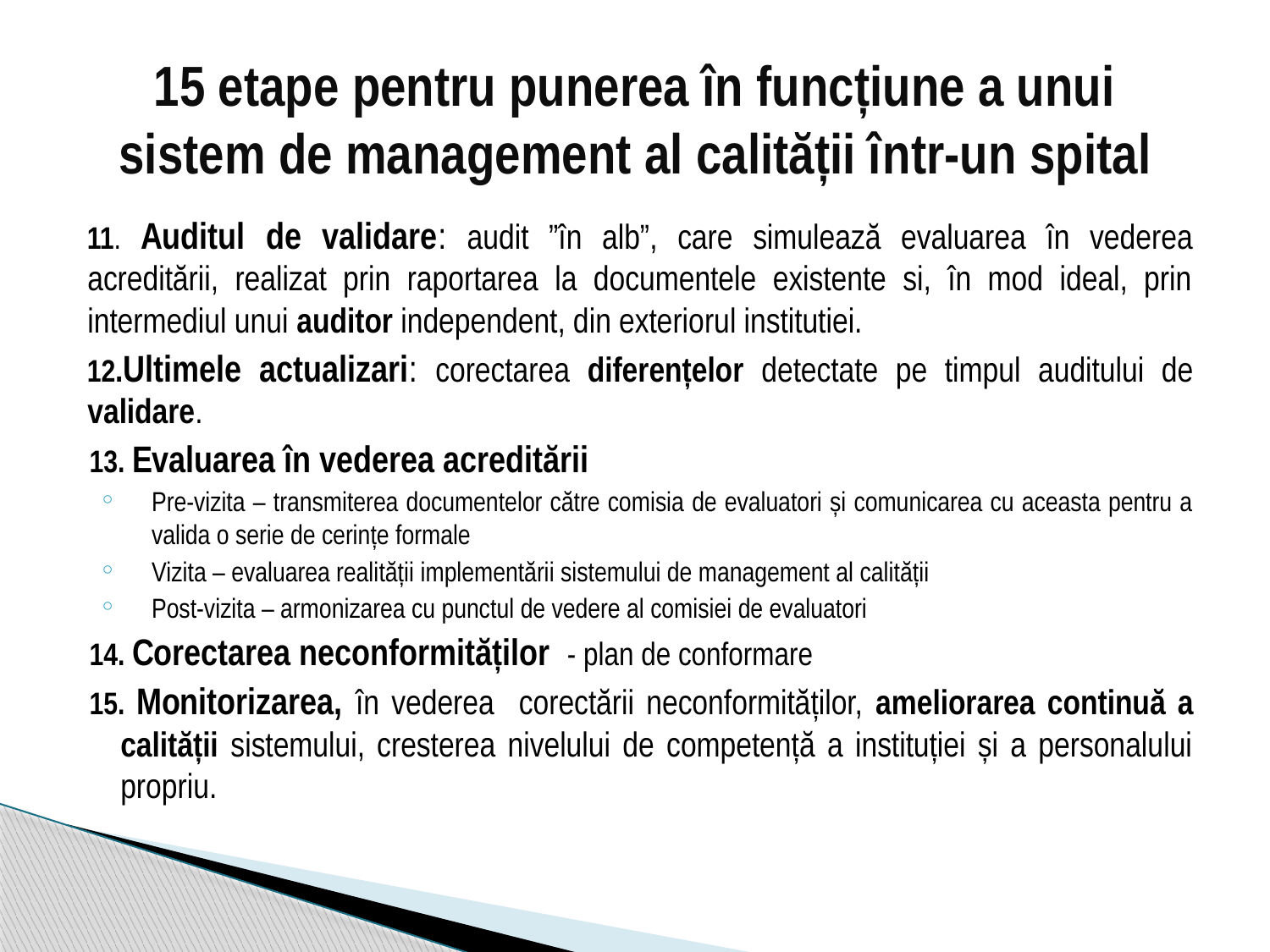

# 15 etape pentru punerea în funcțiune a unui sistem de management al calității într-un spital
11. Auditul de validare: audit ”în alb”, care simulează evaluarea în vederea acreditării, realizat prin raportarea la documentele existente si, în mod ideal, prin intermediul unui auditor independent, din exteriorul institutiei.
12.Ultimele actualizari: corectarea diferențelor detectate pe timpul auditului de validare.
13. Evaluarea în vederea acreditării
Pre-vizita – transmiterea documentelor către comisia de evaluatori și comunicarea cu aceasta pentru a valida o serie de cerințe formale
Vizita – evaluarea realității implementării sistemului de management al calității
Post-vizita – armonizarea cu punctul de vedere al comisiei de evaluatori
14. Corectarea neconformităților  - plan de conformare
15. Monitorizarea, în vederea  corectării neconformităților, ameliorarea continuă a calității sistemului, cresterea nivelului de competență a instituției și a personalului propriu.